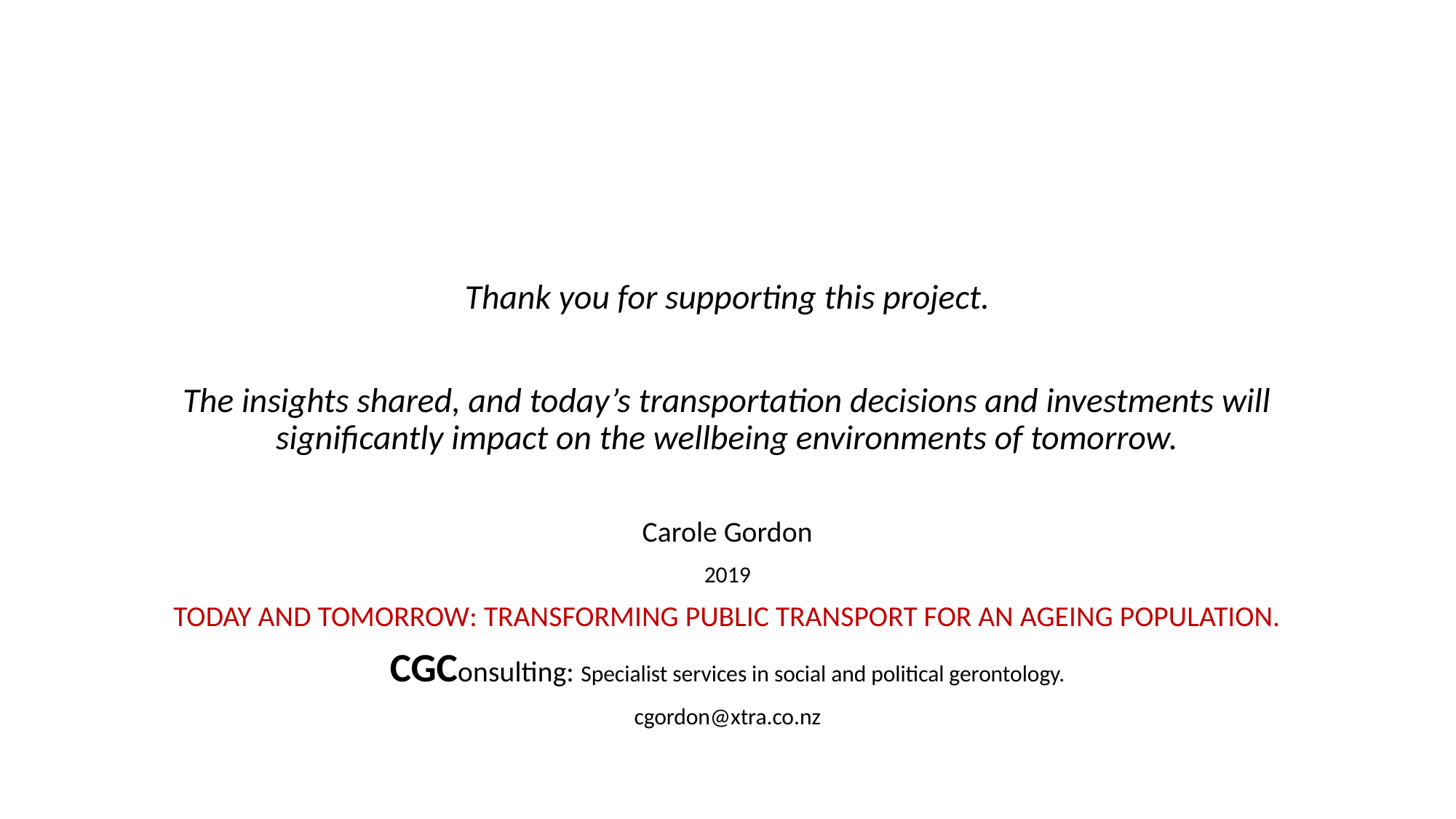

#

Thank you for supporting this project.

The insights shared, and today’s transportation decisions and investments will significantly impact on the wellbeing environments of tomorrow.

Carole Gordon
2019
TODAY AND TOMORROW: TRANSFORMING PUBLIC TRANSPORT FOR AN AGEING POPULATION.
CGConsulting: Specialist services in social and political gerontology.
cgordon@xtra.co.nz